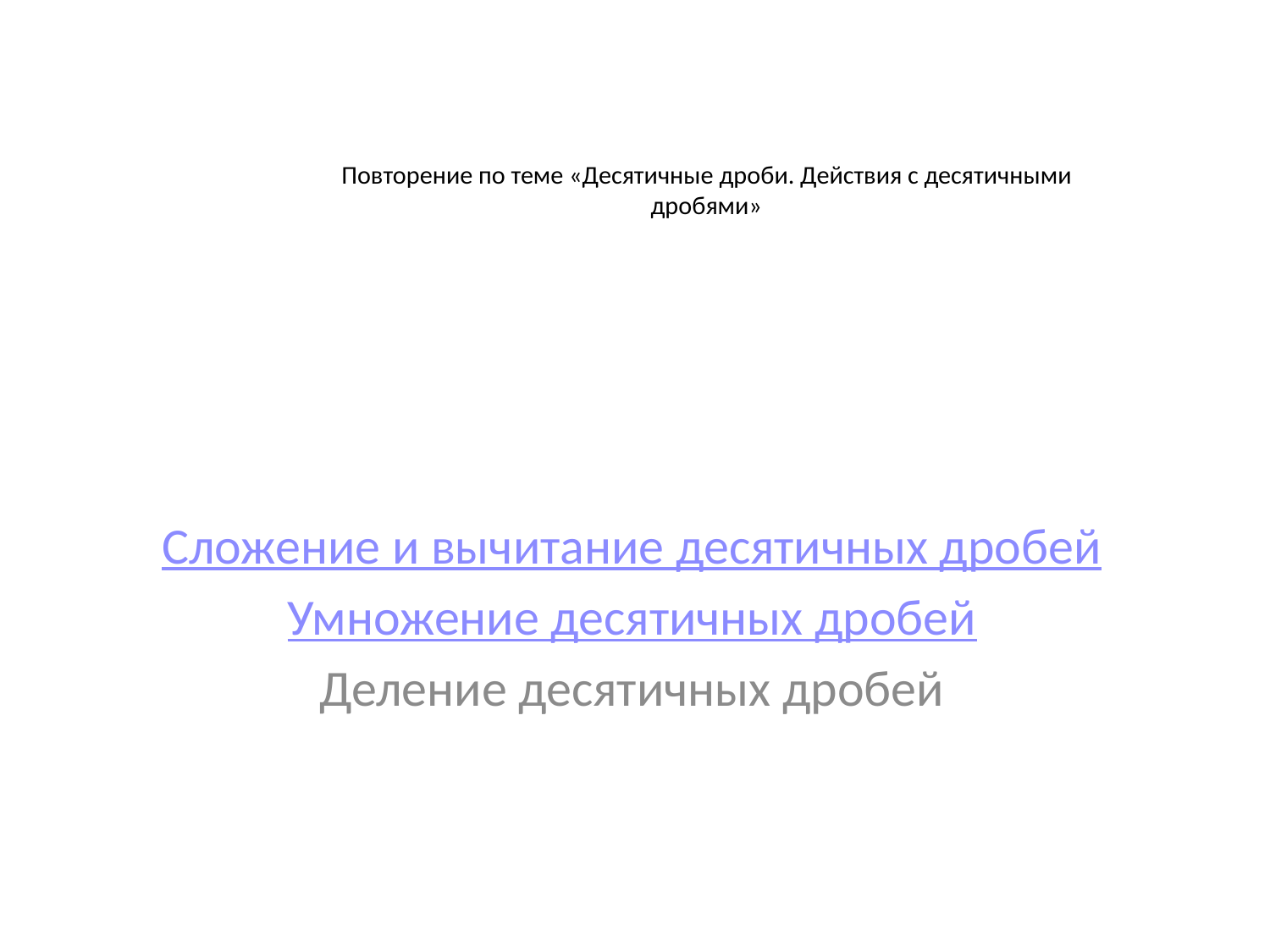

# Повторение по теме «Десятичные дроби. Действия с десятичными дробями»

Сложение и вычитание десятичных дробей
Умножение десятичных дробей
Деление десятичных дробей